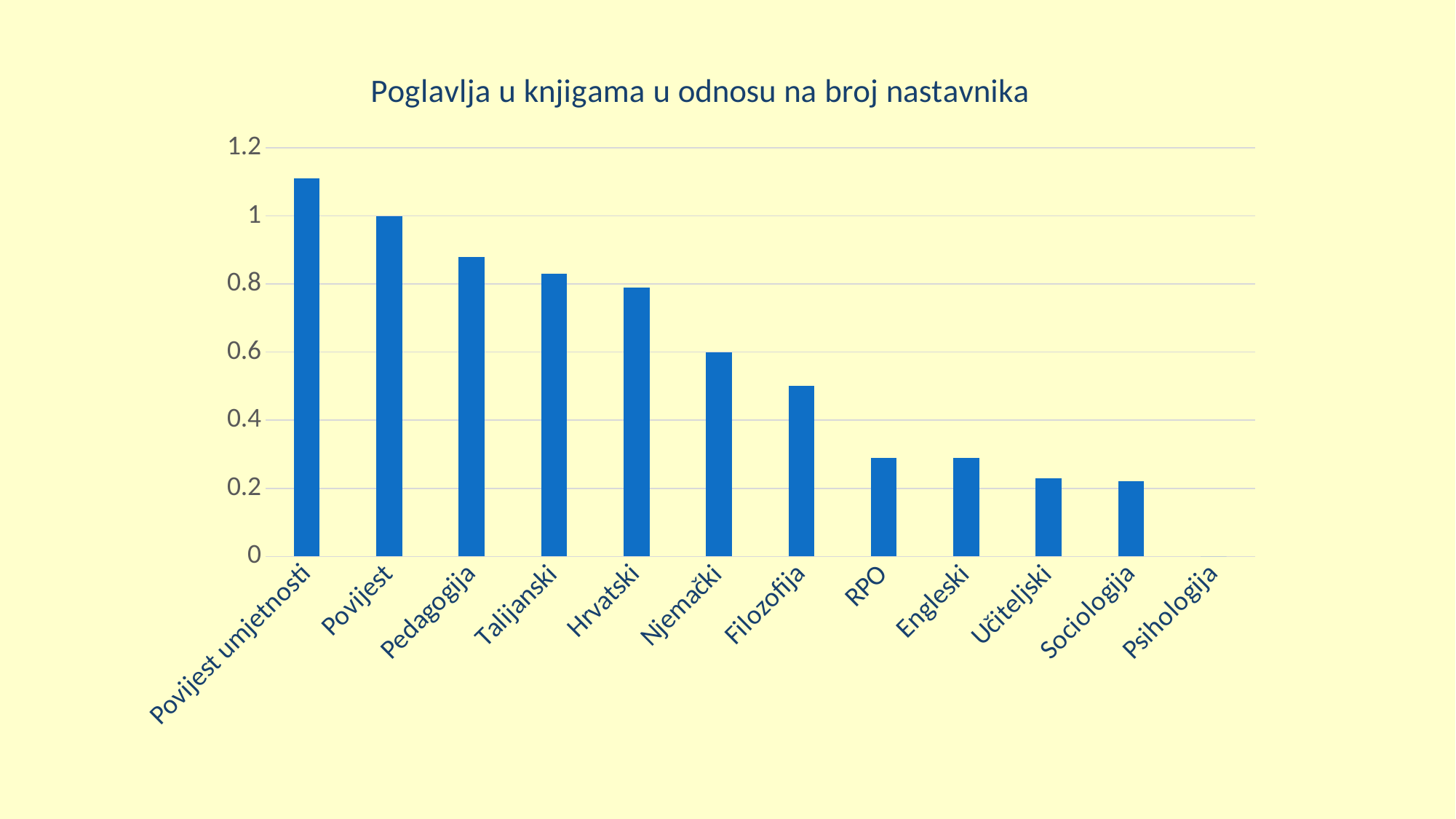

### Chart: Poglavlja u knjigama u odnosu na broj nastavnika

| Category |  |
|---|---|
| Povijest umjetnosti | 1.11 |
| Povijest | 1.0 |
| Pedagogija | 0.88 |
| Talijanski | 0.83 |
| Hrvatski | 0.79 |
| Njemački | 0.6 |
| Filozofija | 0.5 |
| RPO | 0.29 |
| Engleski | 0.29 |
| Učiteljski | 0.23 |
| Sociologija | 0.22 |
| Psihologija | 0.0 |